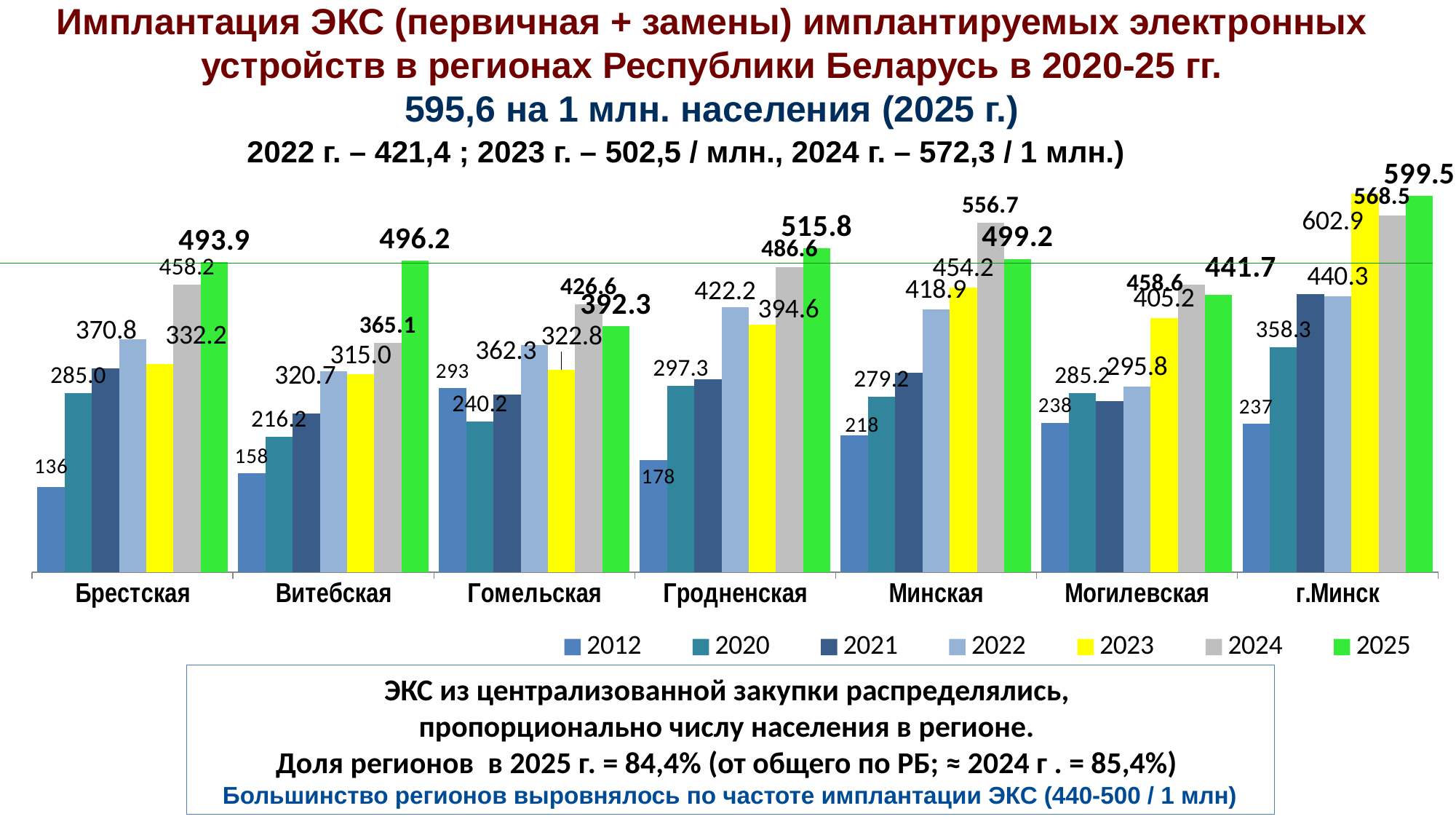

Имплантация ЭКС (первичная + замены) имплантируемых электронных устройств в регионах Республики Беларусь в 2020-25 гг.
595,6 на 1 млн. населения (2025 г.)

### Chart

| Category | 2012 | 2020 | 2021 | 2022 | 2023 | 2024 | 2025 |
|---|---|---|---|---|---|---|---|
| Брестская | 135.9 | 285.0 | 325.1 | 370.8 | 332.2 | 458.2 | 493.9 |
| Витебская | 157.7 | 216.2 | 252.6 | 320.7 | 315.03 | 365.1 | 496.2 |
| Гомельская | 293.3 | 240.2 | 282.85 | 362.3 | 322.8 | 426.6 | 392.3 |
| Гродненская | 178.3 | 297.3 | 307.47 | 422.2 | 394.55 | 486.6 | 515.8 |
| Минская | 218.2 | 279.2 | 318.3 | 418.9 | 454.17 | 556.7 | 499.2 |
| Могилевская | 238.3 | 285.2 | 272.95 | 295.8 | 405.17 | 458.6 | 441.7 |
| г.Минск | 236.6 | 358.3 | 442.83 | 440.3 | 602.87 | 568.5 | 599.5 |
2022 г. – 421,4 ; 2023 г. – 502,5 / млн., 2024 г. – 572,3 / 1 млн.)
ЭКС из централизованной закупки распределялись,
пропорционально числу населения в регионе.
Доля регионов  в 2025 г. = 84,4% (от общего по РБ; ≈ 2024 г . = 85,4%)
Большинство регионов выровнялось по частоте имплантации ЭКС (440-500 / 1 млн)